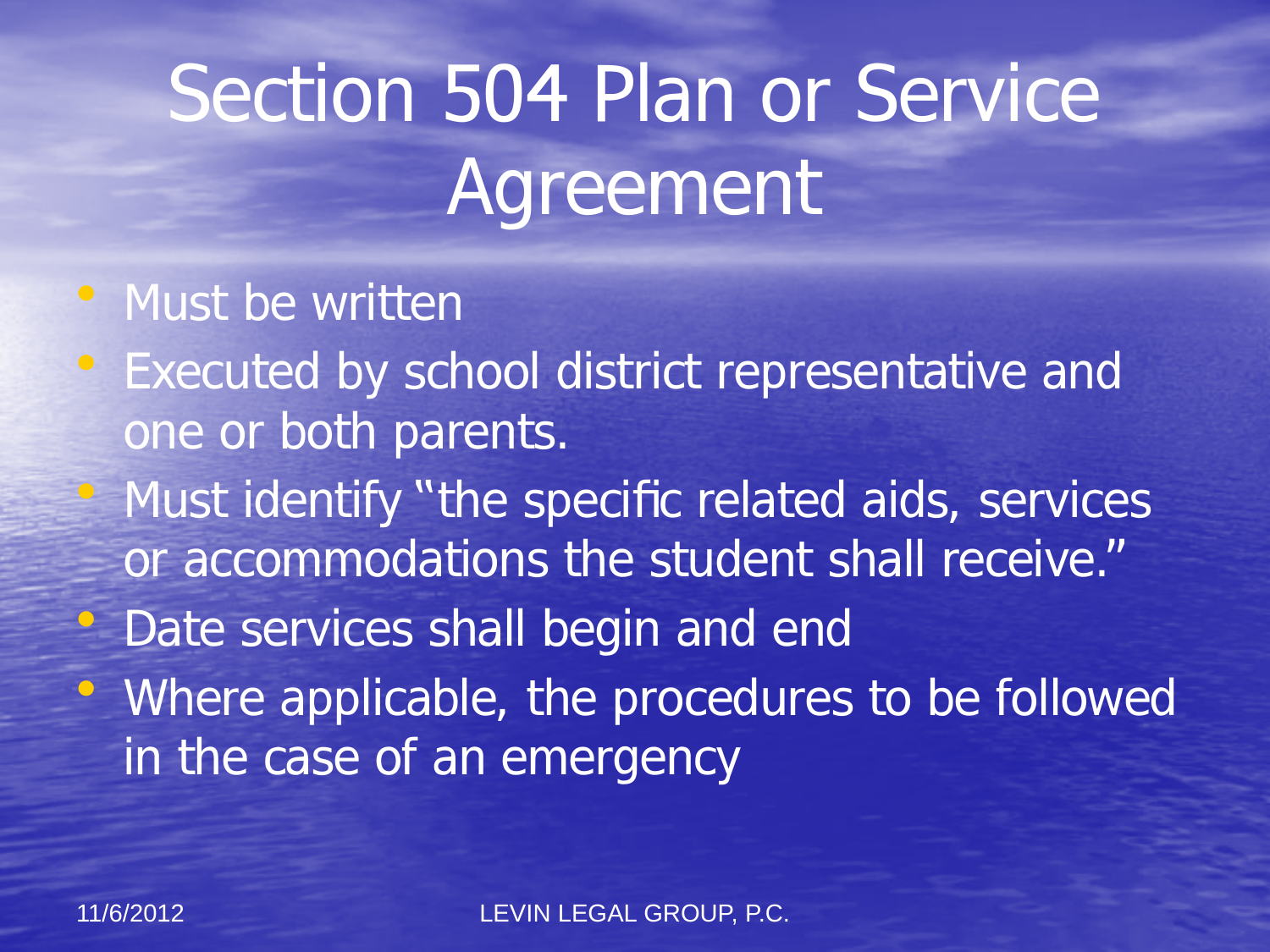

# Section 504 Plan or Service Agreement
Must be written
Executed by school district representative and one or both parents.
Must identify “the specific related aids, services or accommodations the student shall receive.”
Date services shall begin and end
Where applicable, the procedures to be followed in the case of an emergency
11/6/2012
LEVIN LEGAL GROUP, P.C.